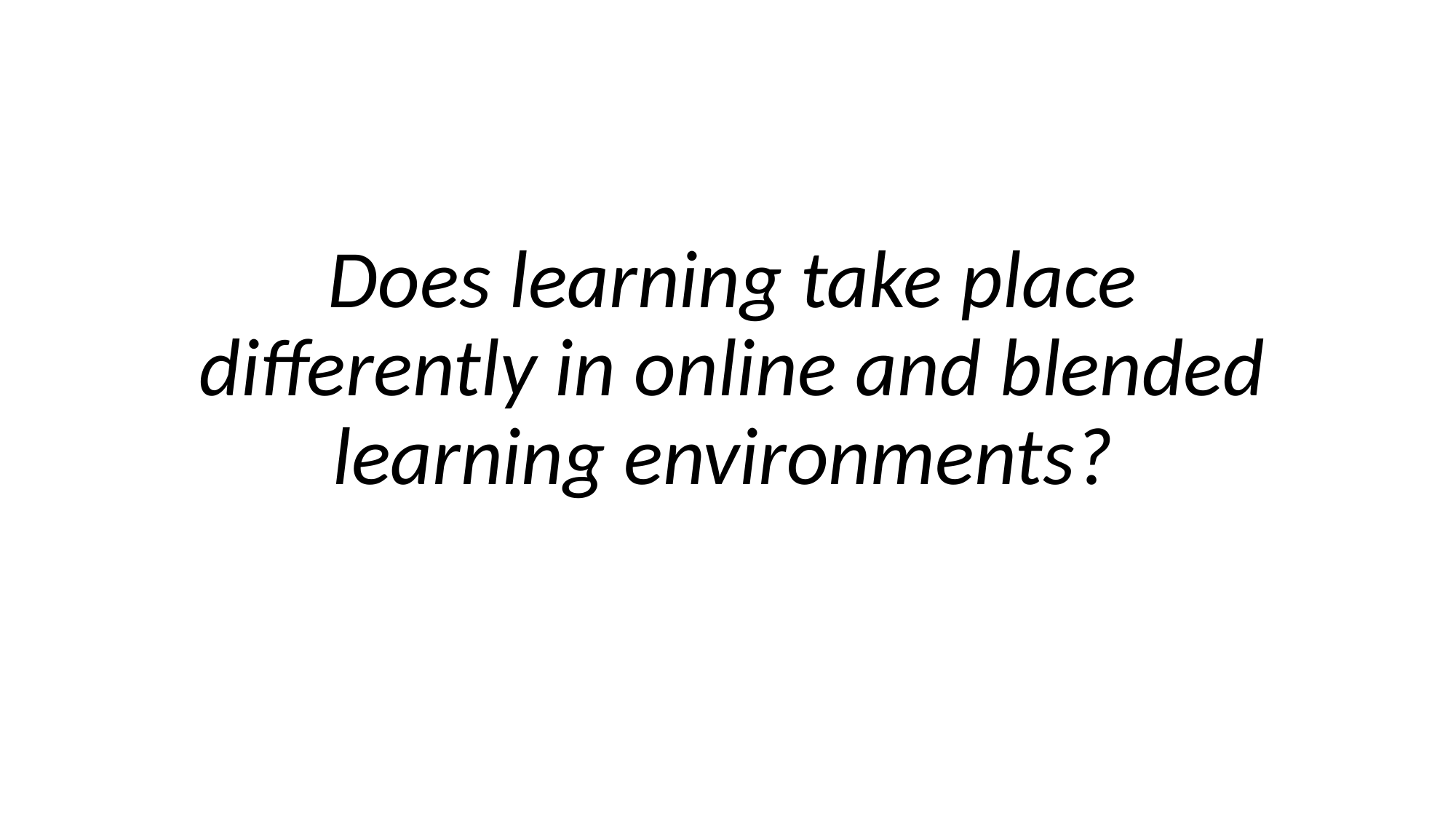

# Does learning take place differently in online and blended learning environments?